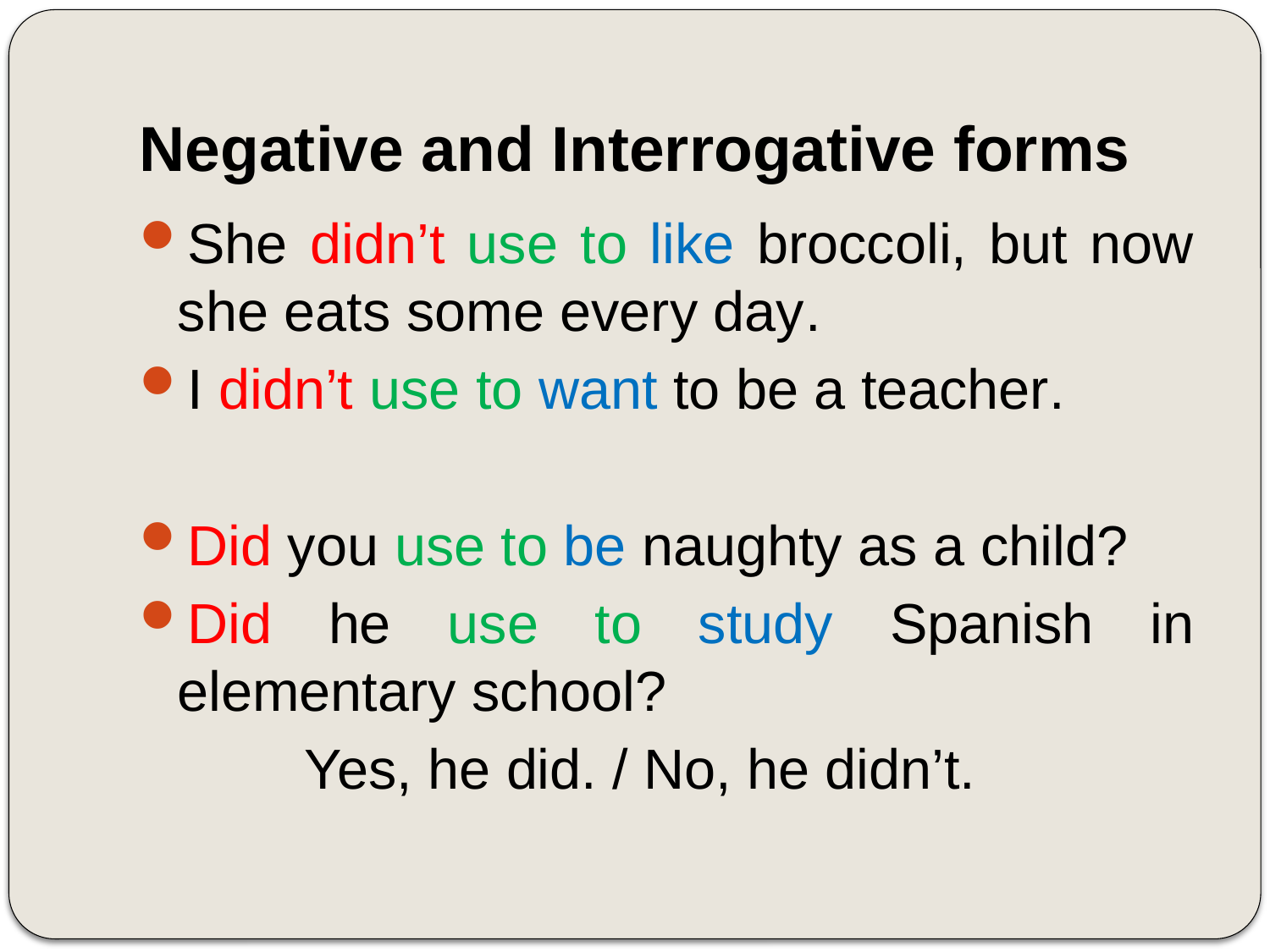

# Negative and Interrogative forms
She didn’t use to like broccoli, but now she eats some every day.
I didn’t use to want to be a teacher.

Did you use to be naughty as a child?
Did he use to study Spanish in elementary school?
		Yes, he did. / No, he didn’t.